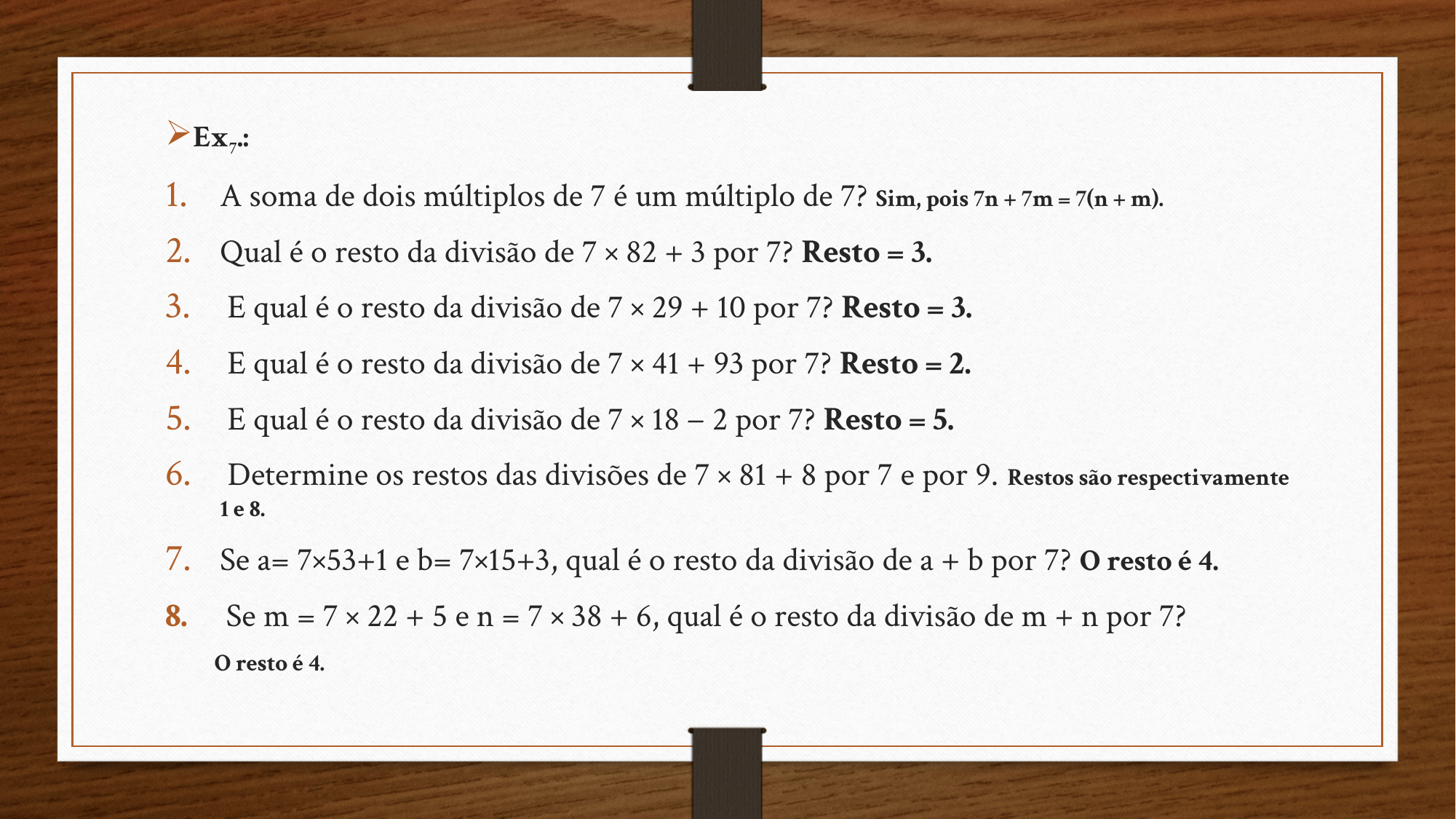

Ex7.:
A soma de dois múltiplos de 7 é um múltiplo de 7? Sim, pois 7n + 7m = 7(n + m).
Qual é o resto da divisão de 7 × 82 + 3 por 7? Resto = 3.
 E qual é o resto da divisão de 7 × 29 + 10 por 7? Resto = 3.
 E qual é o resto da divisão de 7 × 41 + 93 por 7? Resto = 2.
 E qual é o resto da divisão de 7 × 18 − 2 por 7? Resto = 5.
 Determine os restos das divisões de 7 × 81 + 8 por 7 e por 9. Restos são respectivamente 1 e 8.
Se a= 7×53+1 e b= 7×15+3, qual é o resto da divisão de a + b por 7? O resto é 4.
 Se m = 7 × 22 + 5 e n = 7 × 38 + 6, qual é o resto da divisão de m + n por 7?
          O resto é 4.